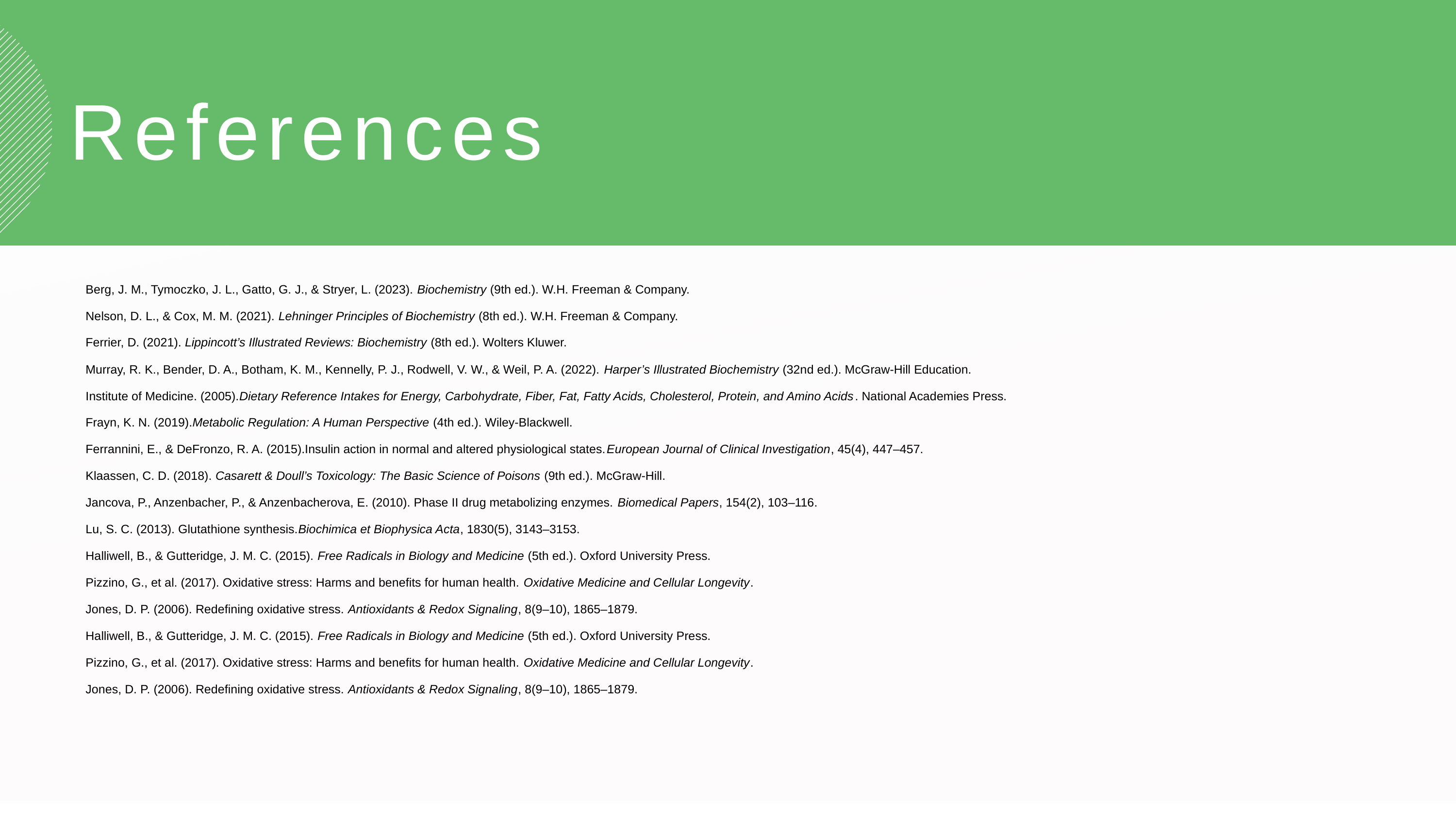

References
Berg, J. M., Tymoczko, J. L., Gatto, G. J., & Stryer, L. (2023). Biochemistry (9th ed.). W.H. Freeman & Company.
Nelson, D. L., & Cox, M. M. (2021). Lehninger Principles of Biochemistry (8th ed.). W.H. Freeman & Company.
Ferrier, D. (2021). Lippincott’s Illustrated Reviews: Biochemistry (8th ed.). Wolters Kluwer.
Murray, R. K., Bender, D. A., Botham, K. M., Kennelly, P. J., Rodwell, V. W., & Weil, P. A. (2022). Harper’s Illustrated Biochemistry (32nd ed.). McGraw-Hill Education.
Institute of Medicine. (2005).Dietary Reference Intakes for Energy, Carbohydrate, Fiber, Fat, Fatty Acids, Cholesterol, Protein, and Amino Acids. National Academies Press.
Frayn, K. N. (2019).Metabolic Regulation: A Human Perspective (4th ed.). Wiley-Blackwell.
Ferrannini, E., & DeFronzo, R. A. (2015).Insulin action in normal and altered physiological states.European Journal of Clinical Investigation, 45(4), 447–457.
Klaassen, C. D. (2018). Casarett & Doull’s Toxicology: The Basic Science of Poisons (9th ed.). McGraw-Hill.
Jancova, P., Anzenbacher, P., & Anzenbacherova, E. (2010). Phase II drug metabolizing enzymes. Biomedical Papers, 154(2), 103–116.
Lu, S. C. (2013). Glutathione synthesis.Biochimica et Biophysica Acta, 1830(5), 3143–3153.
Halliwell, B., & Gutteridge, J. M. C. (2015). Free Radicals in Biology and Medicine (5th ed.). Oxford University Press.
Pizzino, G., et al. (2017). Oxidative stress: Harms and benefits for human health. Oxidative Medicine and Cellular Longevity.
Jones, D. P. (2006). Redefining oxidative stress. Antioxidants & Redox Signaling, 8(9–10), 1865–1879.
Halliwell, B., & Gutteridge, J. M. C. (2015). Free Radicals in Biology and Medicine (5th ed.). Oxford University Press.
Pizzino, G., et al. (2017). Oxidative stress: Harms and benefits for human health. Oxidative Medicine and Cellular Longevity.
Jones, D. P. (2006). Redefining oxidative stress. Antioxidants & Redox Signaling, 8(9–10), 1865–1879.

130